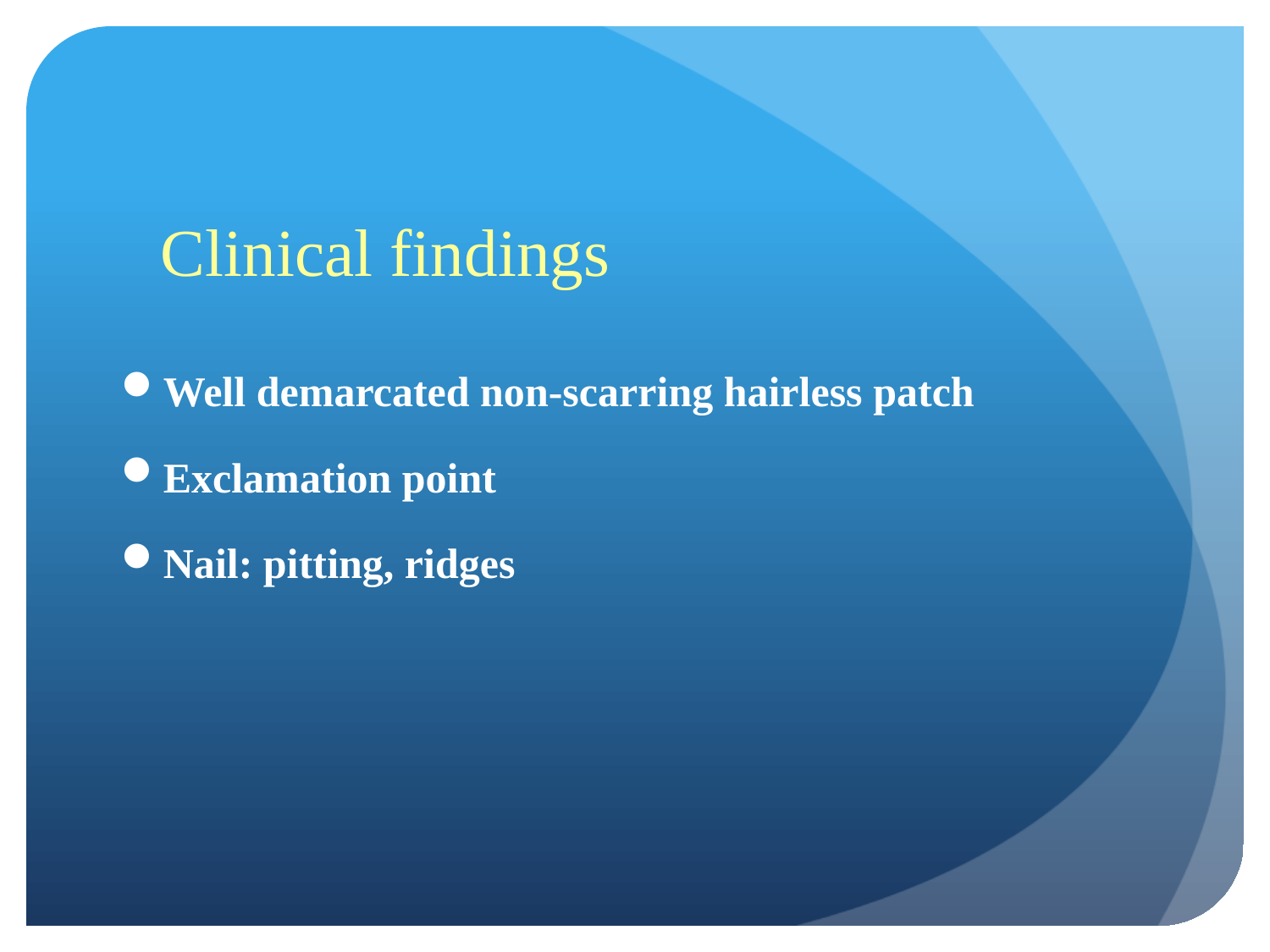

# Clinical findings

Well demarcated non-scarring hairless patch
Exclamation point
Nail: pitting, ridges